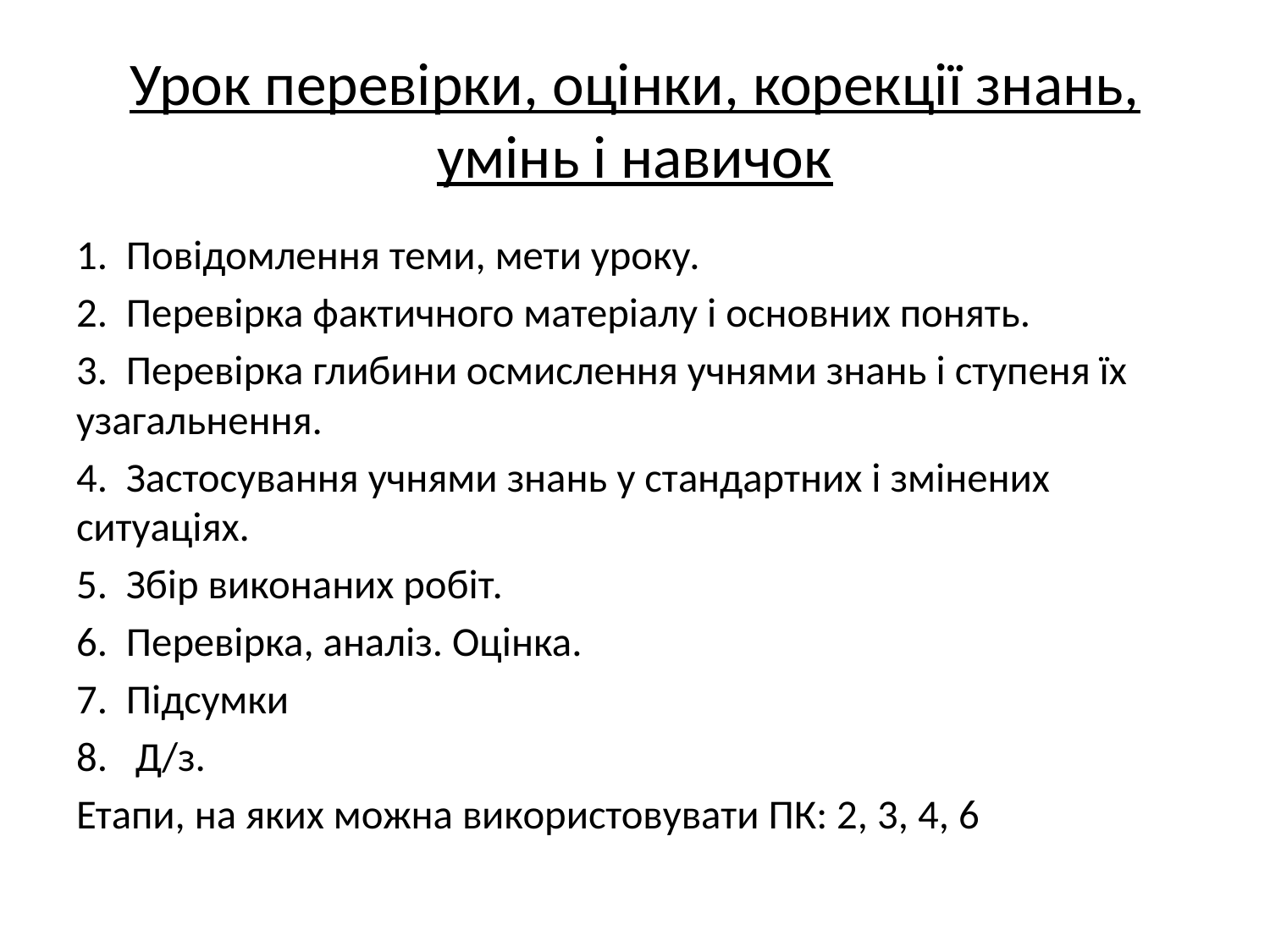

# Урок перевірки, оцінки, корекції знань, умінь і навичок
1.  Повідомлення теми, мети уроку.
2.  Перевірка фактичного матеріалу і основних понять.
3.  Перевірка глибини осмислення учнями знань і ступеня їх узагальнення.
4.  Застосування учнями знань у стандартних і змінених ситуаціях.
5.  Збір виконаних робіт.
6.  Перевірка, аналіз. Оцінка.
7.  Підсумки
8.   Д/з.
Етапи, на яких можна використовувати ПК: 2, 3, 4, 6